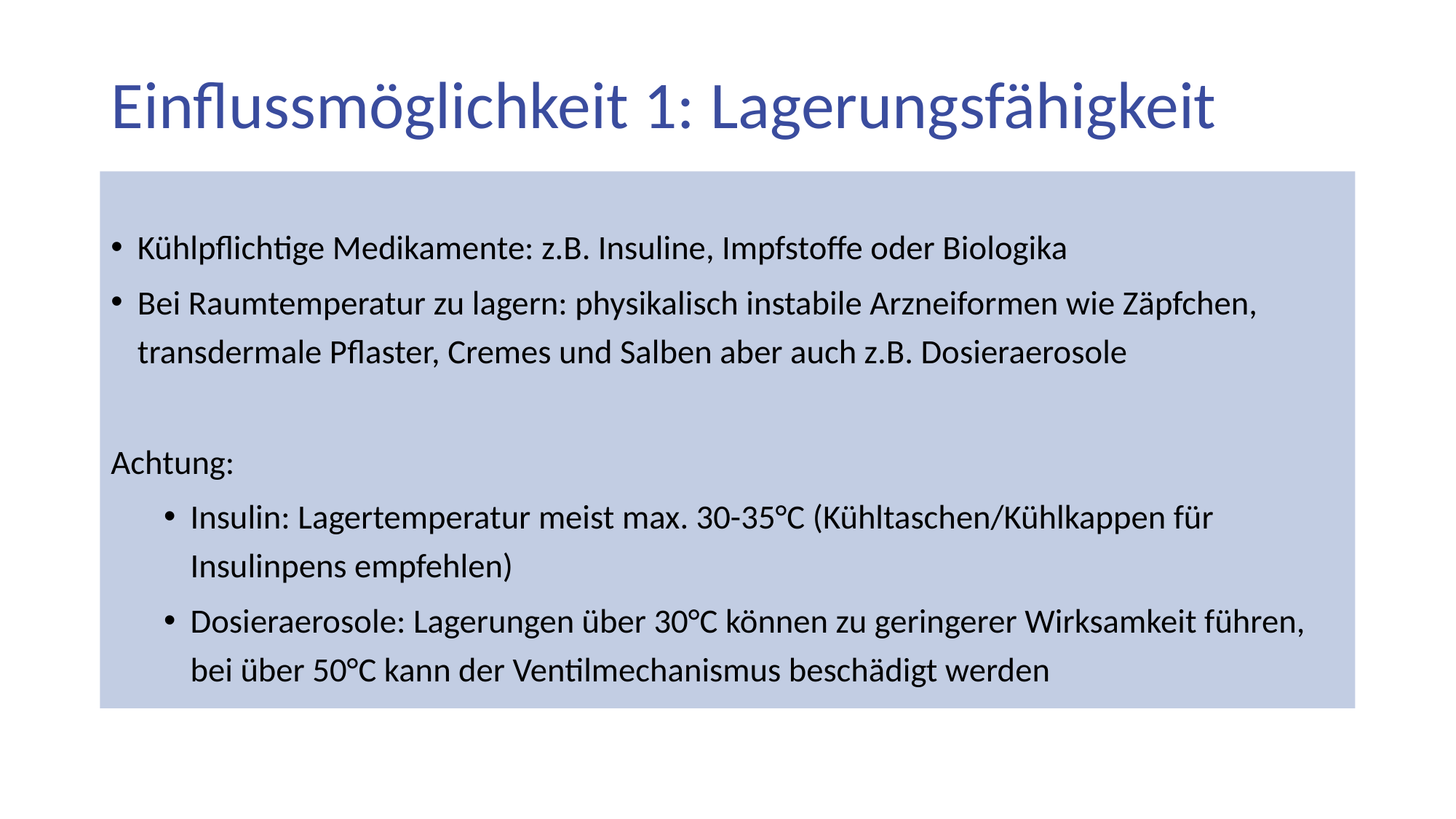

# Einflussmöglichkeit 1: Lagerungsfähigkeit

Kühlpflichtige Medikamente: z.B. Insuline, Impfstoffe oder Biologika
Bei Raumtemperatur zu lagern: physikalisch instabile Arzneiformen wie Zäpfchen, transdermale Pflaster, Cremes und Salben aber auch z.B. Dosieraerosole

Achtung:
Insulin: Lagertemperatur meist max. 30-35°C (Kühltaschen/Kühlkappen für Insulinpens empfehlen)
Dosieraerosole: Lagerungen über 30°C können zu geringerer Wirksamkeit führen, bei über 50°C kann der Ventilmechanismus beschädigt werden